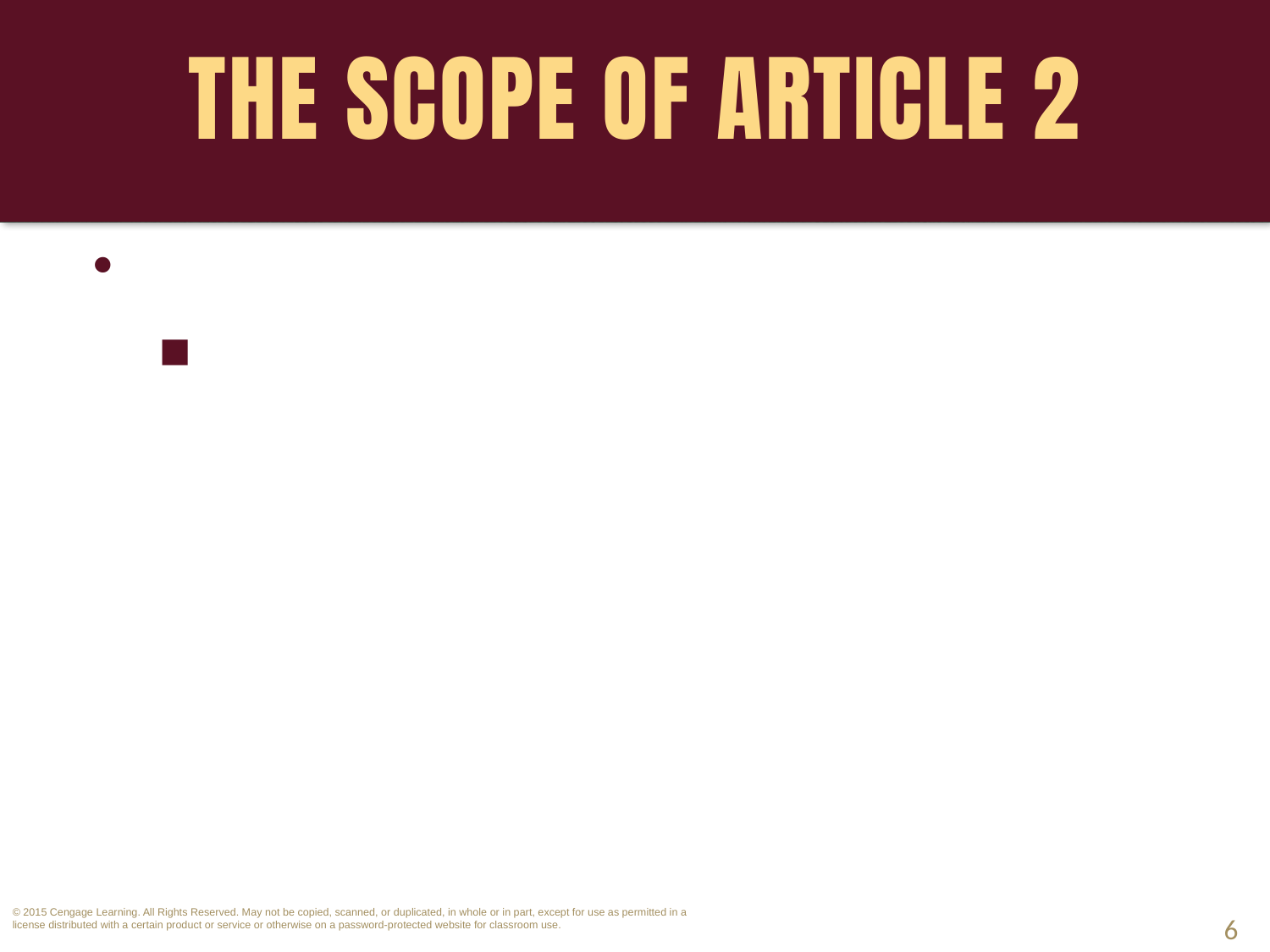

# The Scope of Article 2
What Is a “Sale”?
Passing of title from seller to a buyer for a price (payable in cash, goods, services).

6